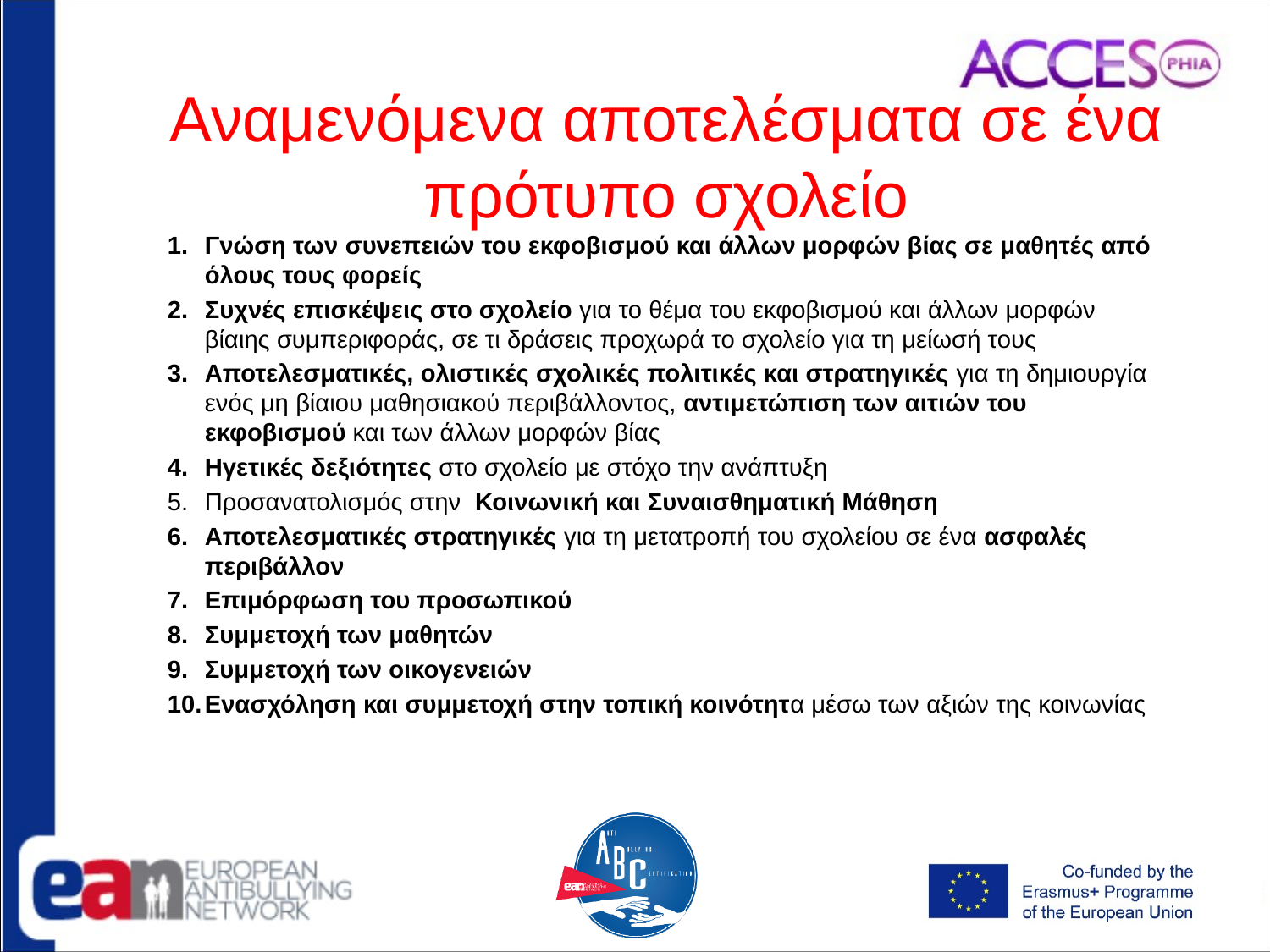

# Αναμενόμενα αποτελέσματα σε ένα πρότυπο σχολείο
Γνώση των συνεπειών του εκφοβισμού και άλλων μορφών βίας σε μαθητές από όλους τους φορείς
Συχνές επισκέψεις στο σχολείο για το θέμα του εκφοβισμού και άλλων μορφών βίαιης συμπεριφοράς, σε τι δράσεις προχωρά το σχολείο για τη μείωσή τους
Αποτελεσματικές, ολιστικές σχολικές πολιτικές και στρατηγικές για τη δημιουργία ενός μη βίαιου μαθησιακού περιβάλλοντος, αντιμετώπιση των αιτιών του εκφοβισμού και των άλλων μορφών βίας
Ηγετικές δεξιότητες στο σχολείο με στόχο την ανάπτυξη
Προσανατολισμός στην  Κοινωνική και Συναισθηματική Μάθηση
Αποτελεσματικές στρατηγικές για τη μετατροπή του σχολείου σε ένα ασφαλές περιβάλλον
Επιμόρφωση του προσωπικού
Συμμετοχή των μαθητών
Συμμετοχή των οικογενειών
Ενασχόληση και συμμετοχή στην τοπική κοινότητα μέσω των αξιών της κοινωνίας